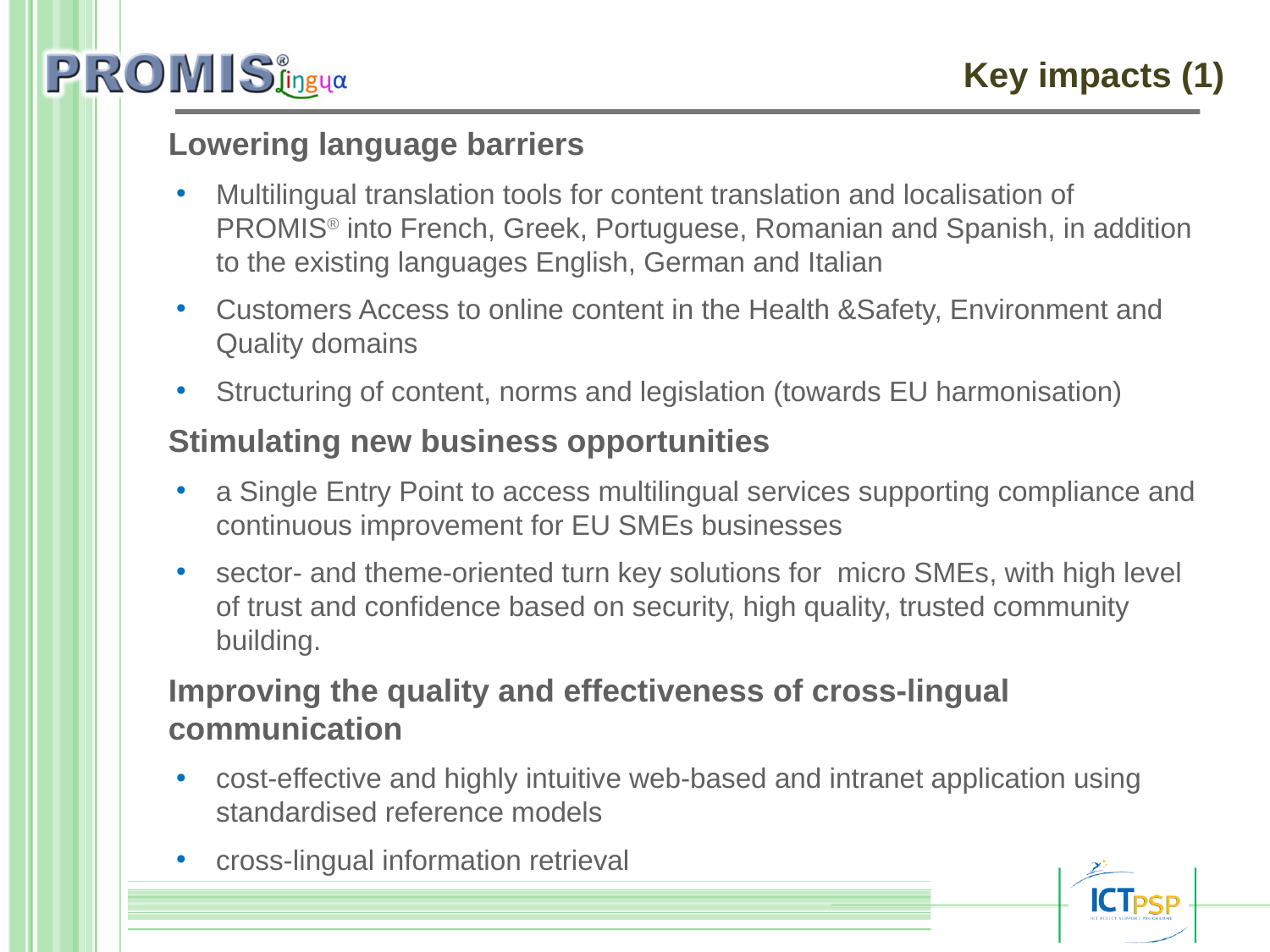

Key impacts (1)
Lowering language barriers
Multilingual translation tools for content translation and localisation of PROMIS® into French, Greek, Portuguese, Romanian and Spanish, in addition to the existing languages English, German and Italian
Customers Access to online content in the Health &Safety, Environment and Quality domains
Structuring of content, norms and legislation (towards EU harmonisation)
Stimulating new business opportunities
a Single Entry Point to access multilingual services supporting compliance and continuous improvement for EU SMEs businesses
sector- and theme-oriented turn key solutions for  micro SMEs, with high level of trust and confidence based on security, high quality, trusted community building.
Improving the quality and effectiveness of cross-lingual communication
cost-effective and highly intuitive web-based and intranet application using standardised reference models
cross-lingual information retrieval